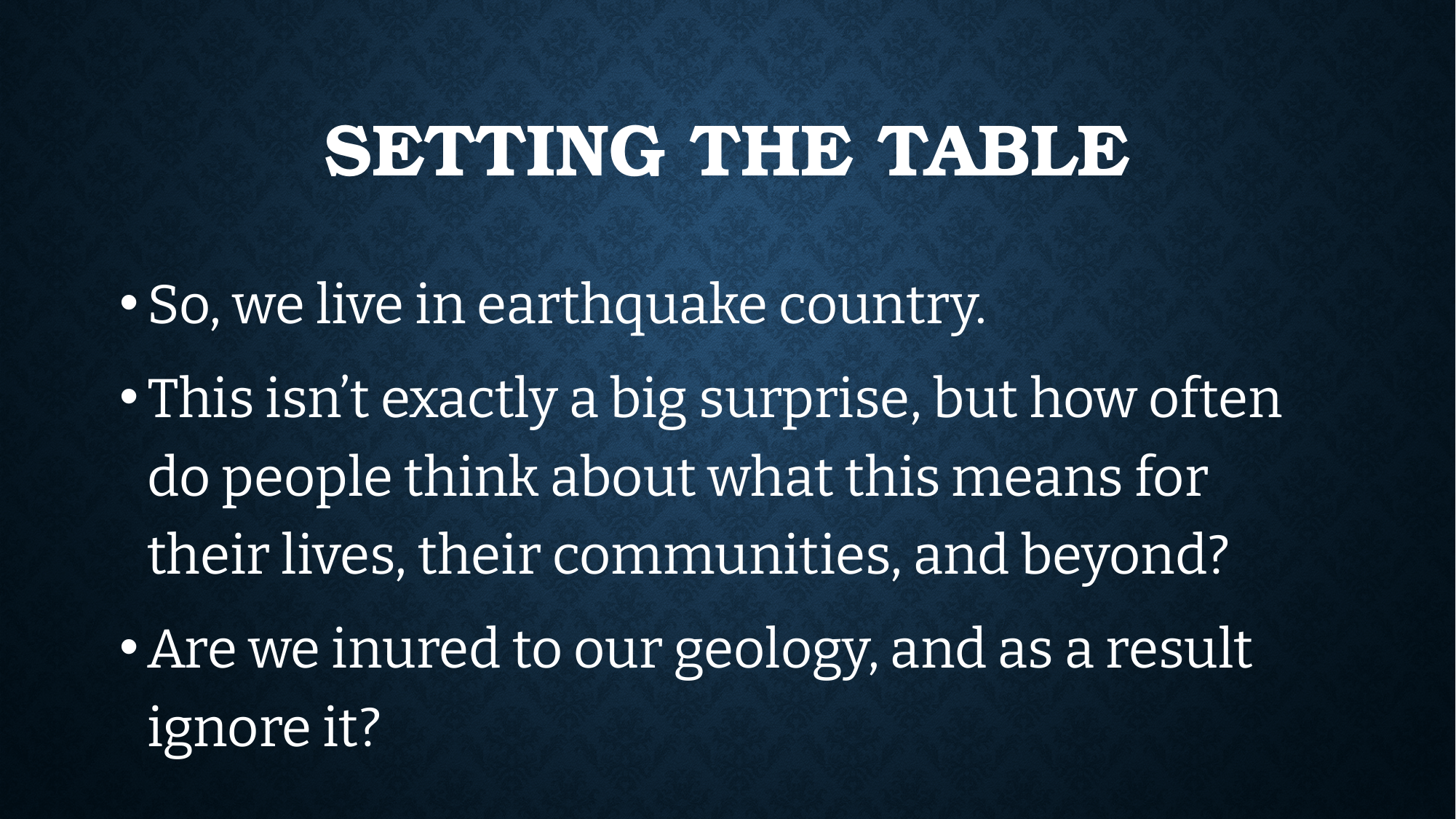

# Setting the table
So, we live in earthquake country.
This isn’t exactly a big surprise, but how often do people think about what this means for their lives, their communities, and beyond?
Are we inured to our geology, and as a result ignore it?